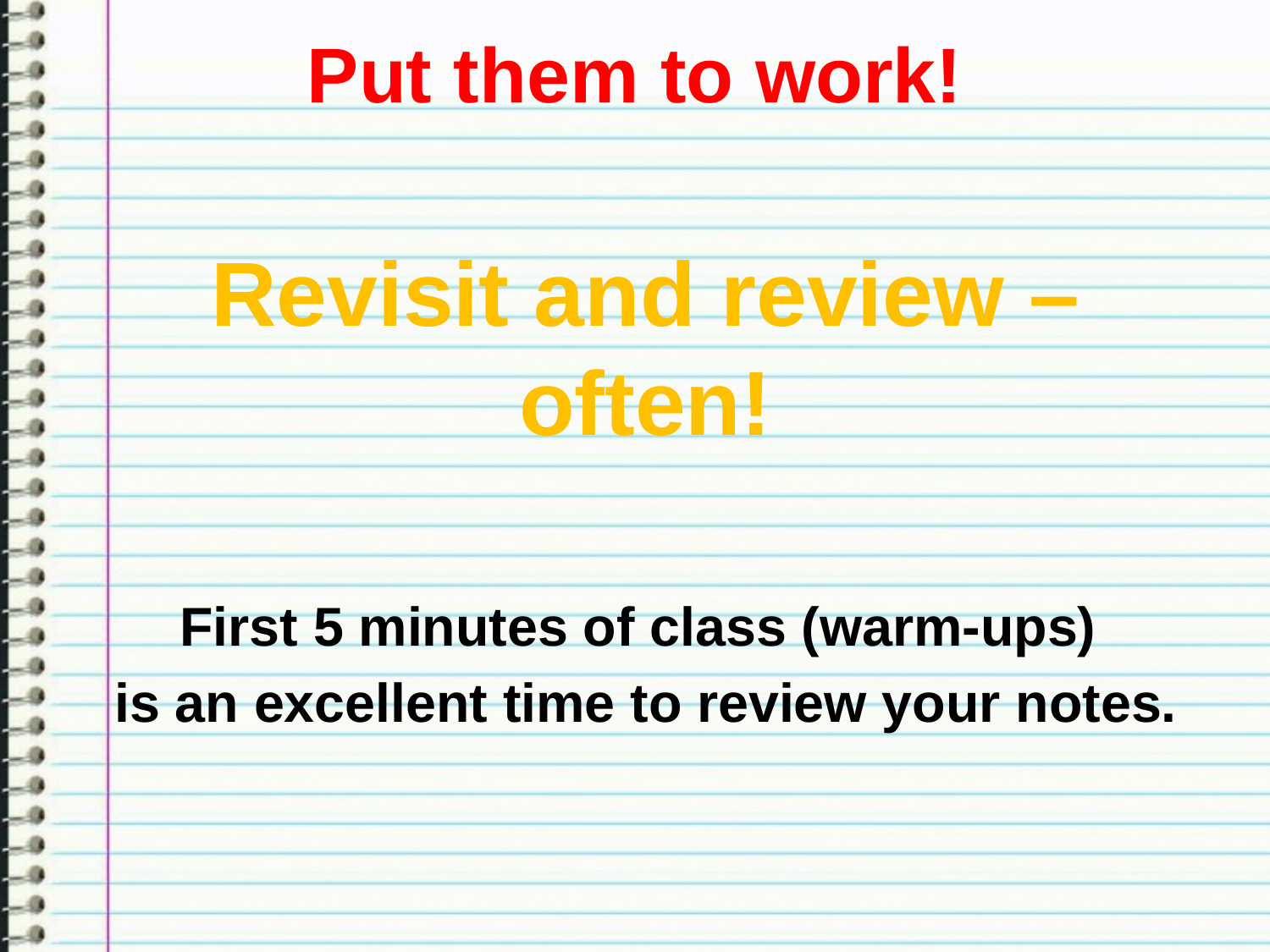

# Put them to work!

Revisit and review – often!

First 5 minutes of class (warm-ups)
is an excellent time to review your notes.